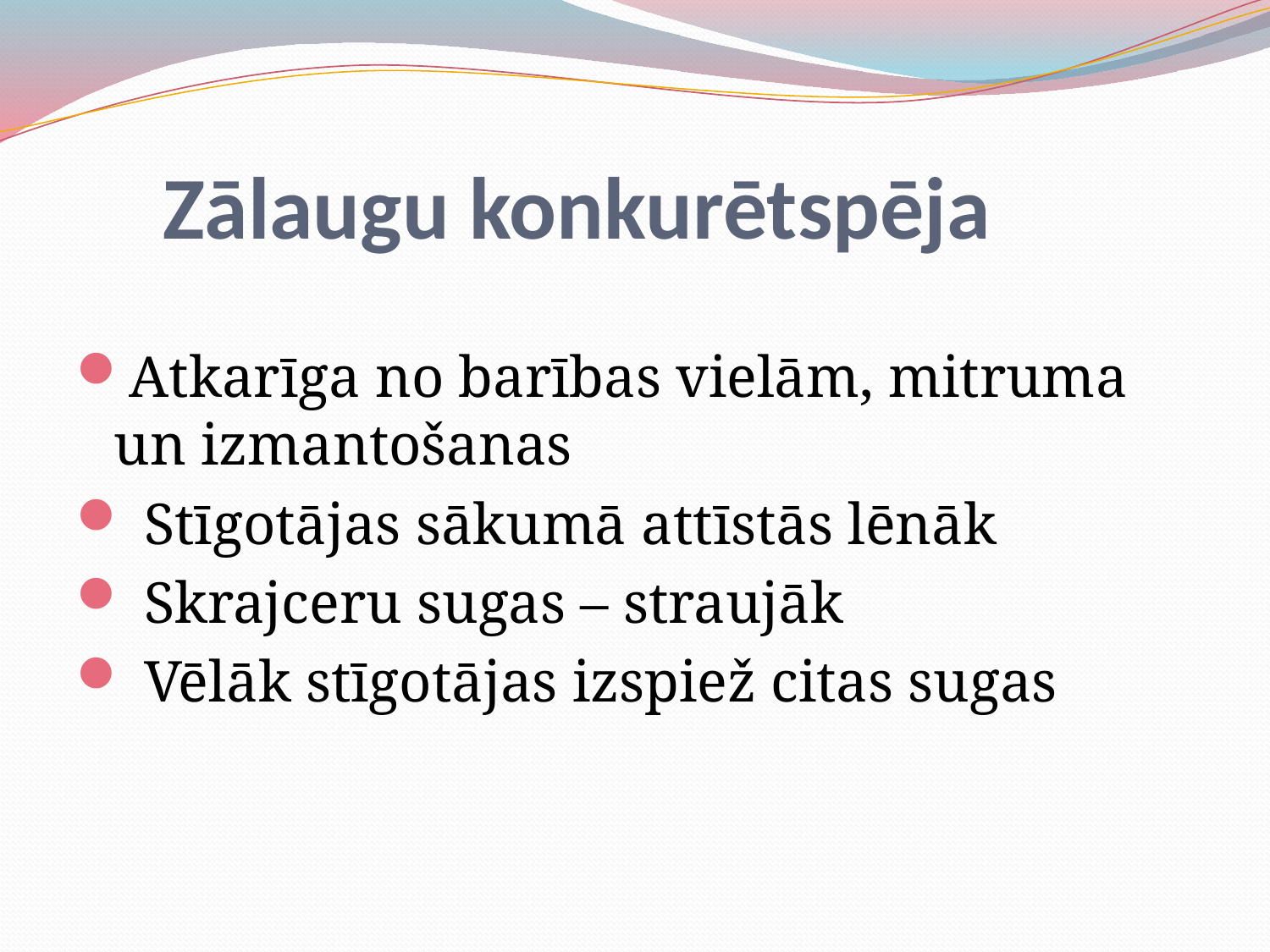

# Zālaugu konkurētspēja

Atkarīga no barības vielām, mitruma un izmantošanas
 Stīgotājas sākumā attīstās lēnāk
 Skrajceru sugas – straujāk
 Vēlāk stīgotājas izspiež citas sugas